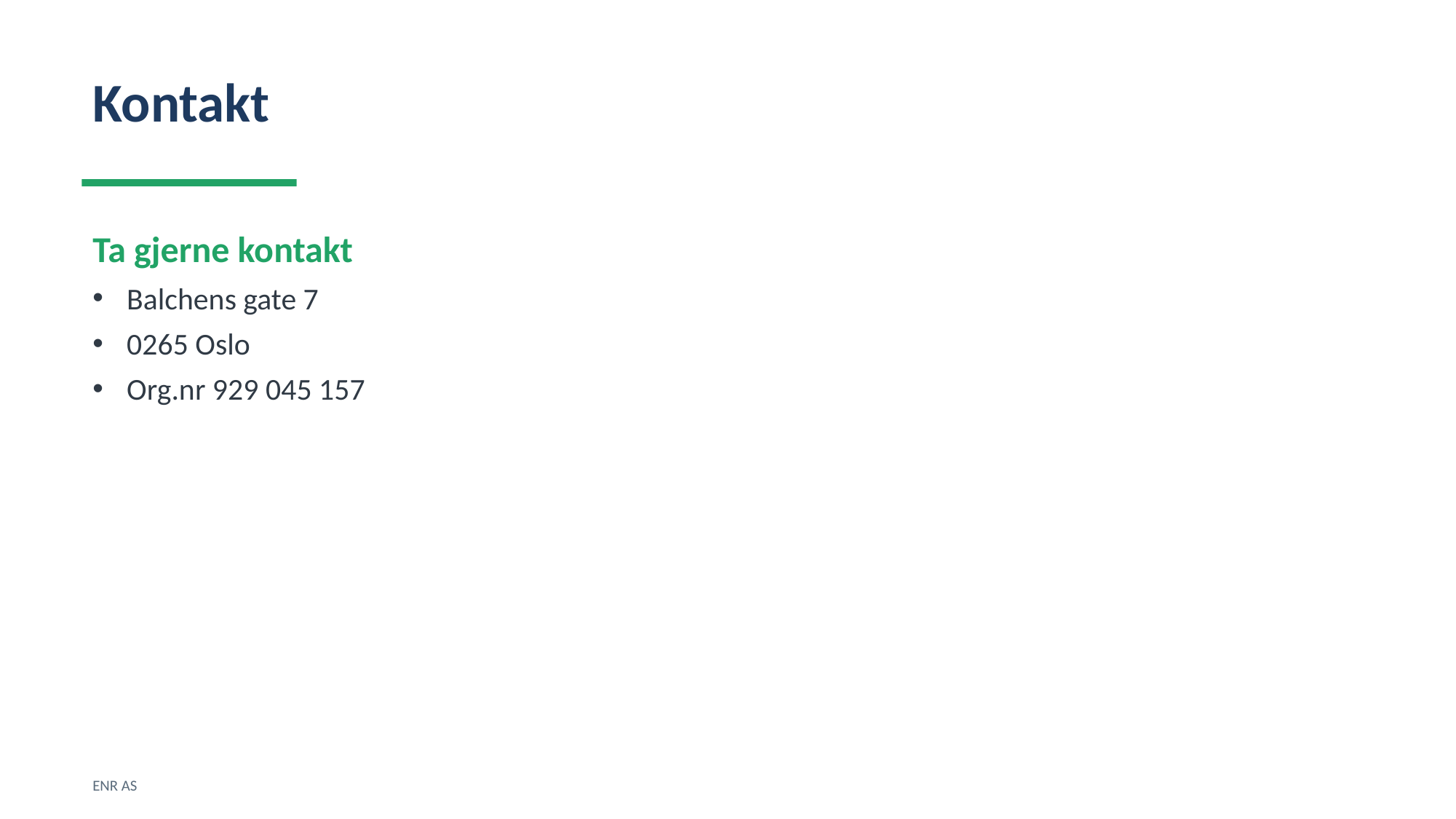

Kontakt

Ta gjerne kontakt
Balchens gate 7
0265 Oslo
Org.nr 929 045 157
ENR AS